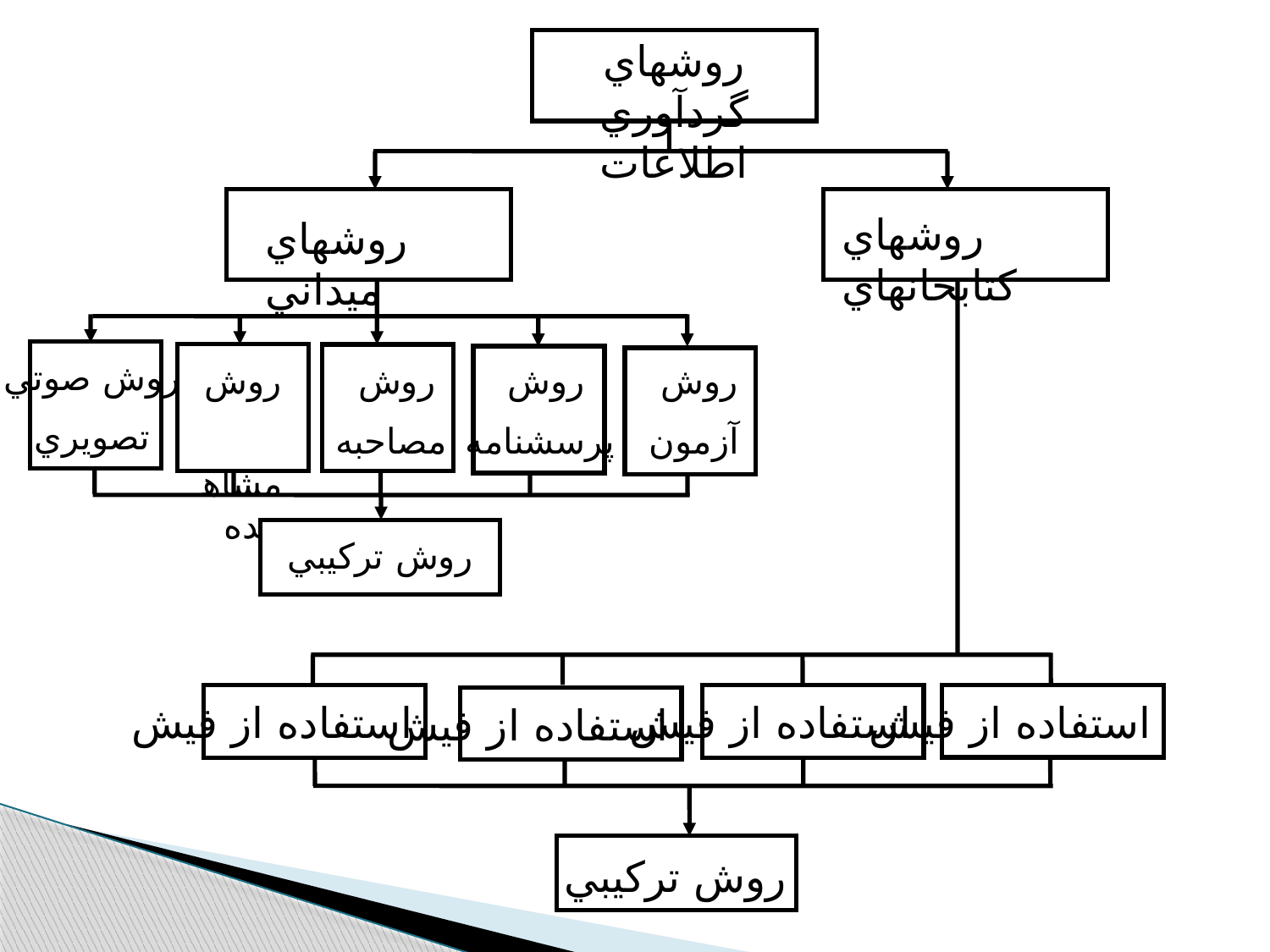

روشهاي گردآوري اطلاعات

روشهاي كتابخانه‫اي
روشهاي ميداني

روش صوتي
تصويري
روش
 مشاهده
روش
مصاحبه
روش
پرسشنامه
روش
آزمون

روش تركيبي

استفاده از فيش
استفاده از فيش
استفاده از فيش
استفاده از فيش

روش تركيبي